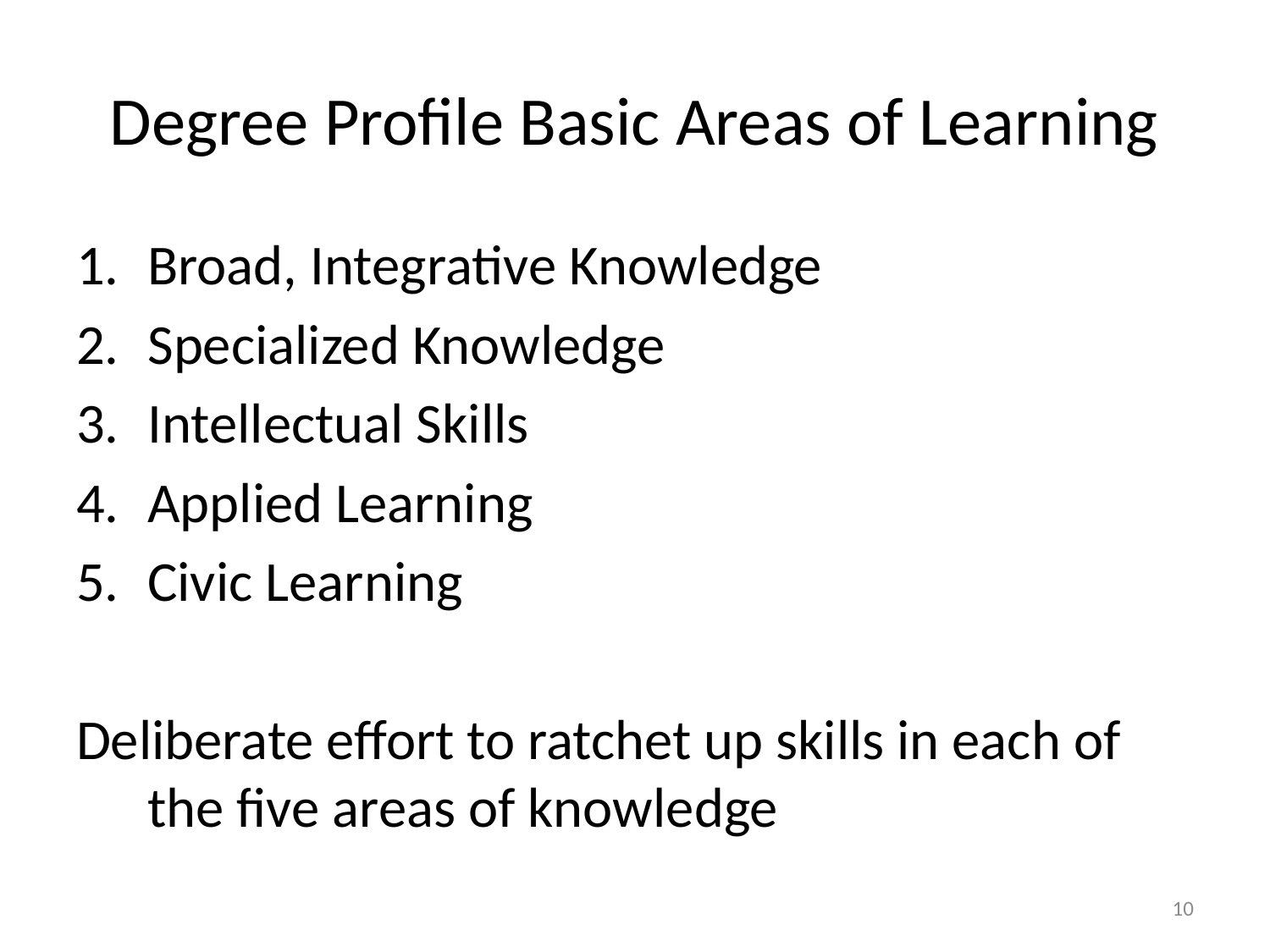

# Degree Profile Basic Areas of Learning
Broad, Integrative Knowledge
Specialized Knowledge
Intellectual Skills
Applied Learning
Civic Learning

Deliberate effort to ratchet up skills in each of the five areas of knowledge
10